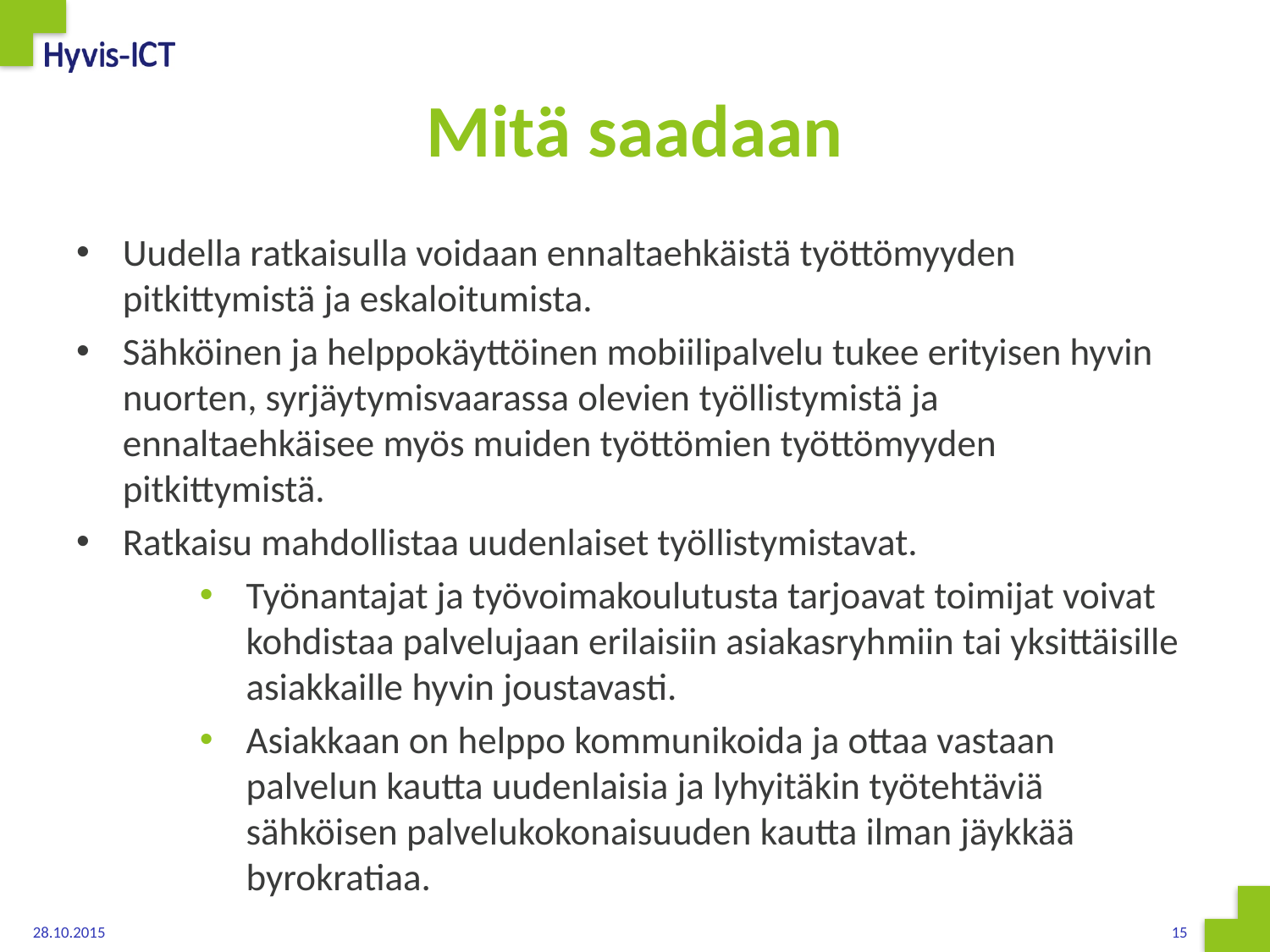

# Mitä saadaan
Uudella ratkaisulla voidaan ennaltaehkäistä työttömyyden pitkittymistä ja eskaloitumista.
Sähköinen ja helppokäyttöinen mobiilipalvelu tukee erityisen hyvin nuorten, syrjäytymisvaarassa olevien työllistymistä ja ennaltaehkäisee myös muiden työttömien työttömyyden pitkittymistä.
Ratkaisu mahdollistaa uudenlaiset työllistymistavat.
Työnantajat ja työvoimakoulutusta tarjoavat toimijat voivat kohdistaa palvelujaan erilaisiin asiakasryhmiin tai yksittäisille asiakkaille hyvin joustavasti.
Asiakkaan on helppo kommunikoida ja ottaa vastaan palvelun kautta uudenlaisia ja lyhyitäkin työtehtäviä sähköisen palvelukokonaisuuden kautta ilman jäykkää byrokratiaa.

28.10.2015
15